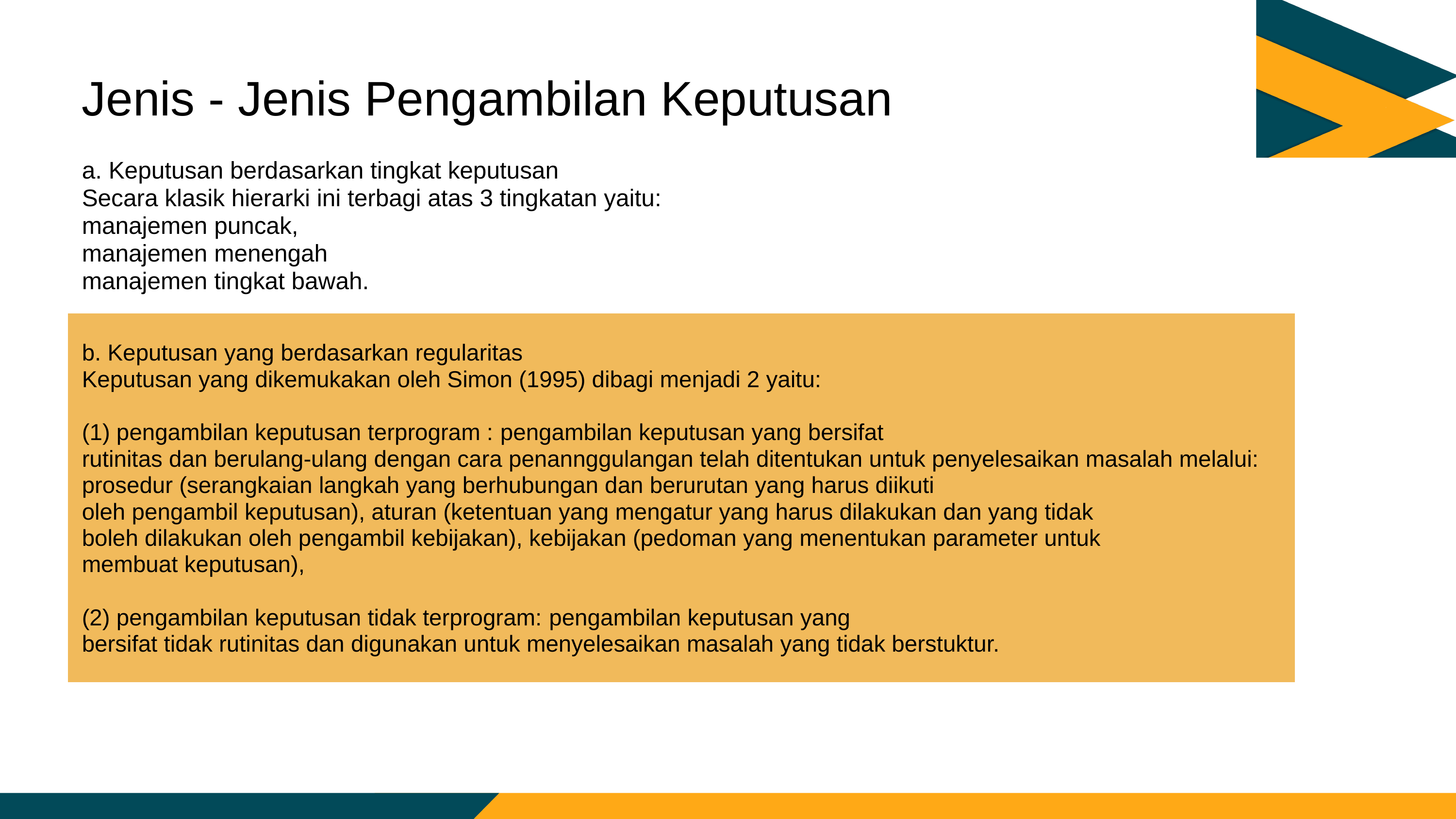

Jenis - Jenis Pengambilan Keputusan
a. Keputusan berdasarkan tingkat keputusan
Secara klasik hierarki ini terbagi atas 3 tingkatan yaitu:
manajemen puncak,
manajemen menengah
manajemen tingkat bawah.

b. Keputusan yang berdasarkan regularitas
Keputusan yang dikemukakan oleh Simon (1995) dibagi menjadi 2 yaitu:

(1) pengambilan keputusan terprogram : pengambilan keputusan yang bersifat
rutinitas dan berulang-ulang dengan cara penannggulangan telah ditentukan untuk penyelesaikan masalah melalui: prosedur (serangkaian langkah yang berhubungan dan berurutan yang harus diikuti
oleh pengambil keputusan), aturan (ketentuan yang mengatur yang harus dilakukan dan yang tidak
boleh dilakukan oleh pengambil kebijakan), kebijakan (pedoman yang menentukan parameter untuk
membuat keputusan),

(2) pengambilan keputusan tidak terprogram: pengambilan keputusan yang
bersifat tidak rutinitas dan digunakan untuk menyelesaikan masalah yang tidak berstuktur.